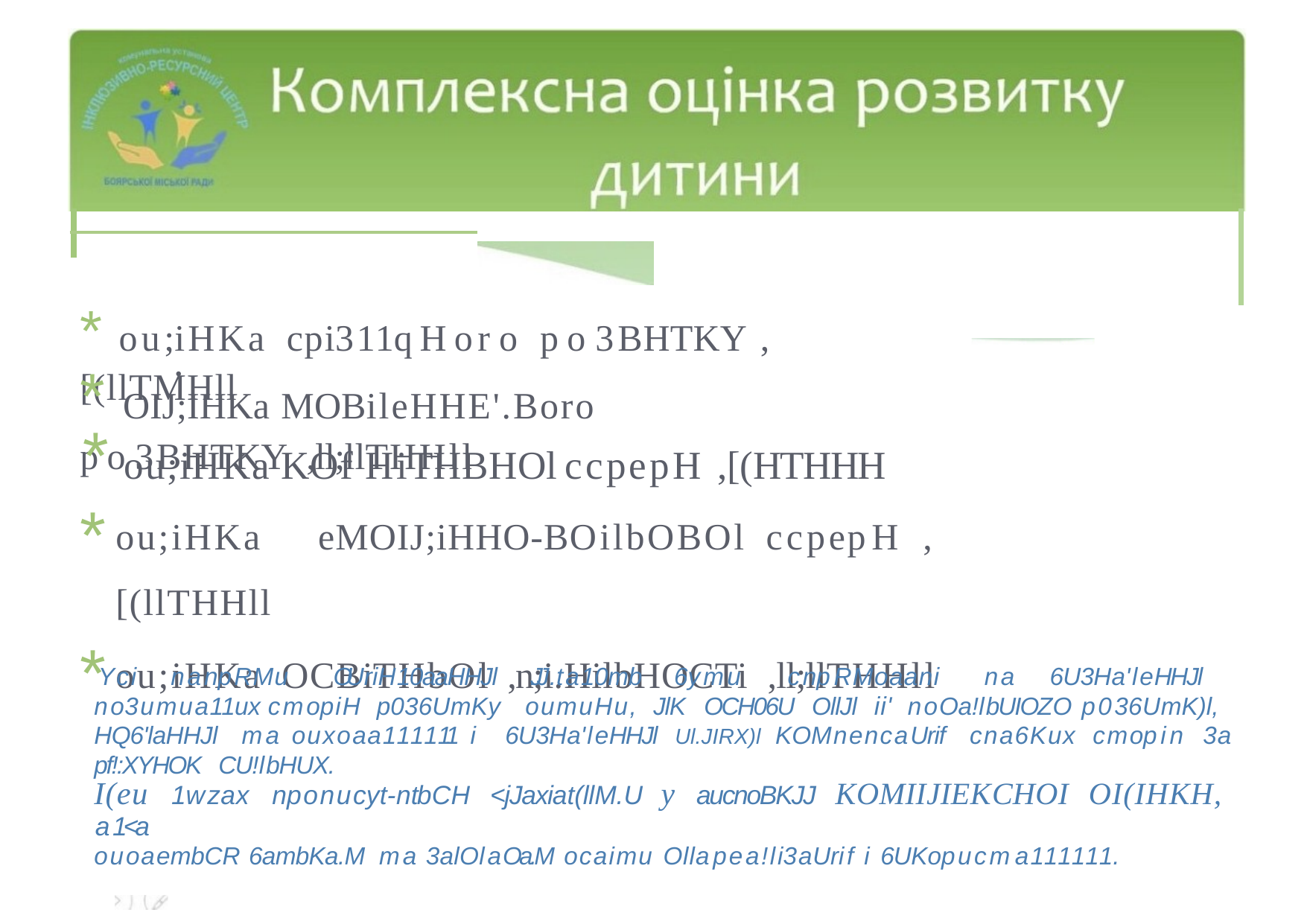

* ou;iHKa  cpi311qHoro po3BHTKY ,[(llTMHll

* OIJ;IHKa	MOBileHHE'.Boro	po3BHTKY  ,ll;llTHHll
•
* ou;iHKa	KOf HiTHBHOl	ccpepH ,[(HTHHH
ou;iHKa	eMOIJ;iHHO-BOilbOBOl  ccpepH  ,[(llTHHll
ou;iHKa  OCBiTHbOl ,n;i.HilbHOCTi  ,ll;llTHHll
Yci  nanpRMu   OUriH10aaHHJl  .JJ.ta10mb  6ymu   cnpRMoaani   na  6U3Ha'leHHJl   no3umua11ux cmopiH  p036UmKy   oumuHu,  JlK  OCH06U  OllJl  ii'  noOa!lbUIOZO p036UmK)l,  HQ6'laHHJl   ma ouxoaa111111 i   6U3Ha'leHHJl  Ul.JIRX)l  KOMnencaUrif   cna6Kux  cmopin  3a pf!:XYHOK  CU!lbHUX.
I(eu  1wzax  nponucyt-ntbCH  <jJaxiat(llM.U  y  aucnoBKJJ  KOMIIJIEKCHOI  OI(IHKH,  a1<a
ouoaembCR 6ambKa.M  ma 3alOlaOa.M ocaimu Ollapea!li3aUrif i 6UKopucma111111.